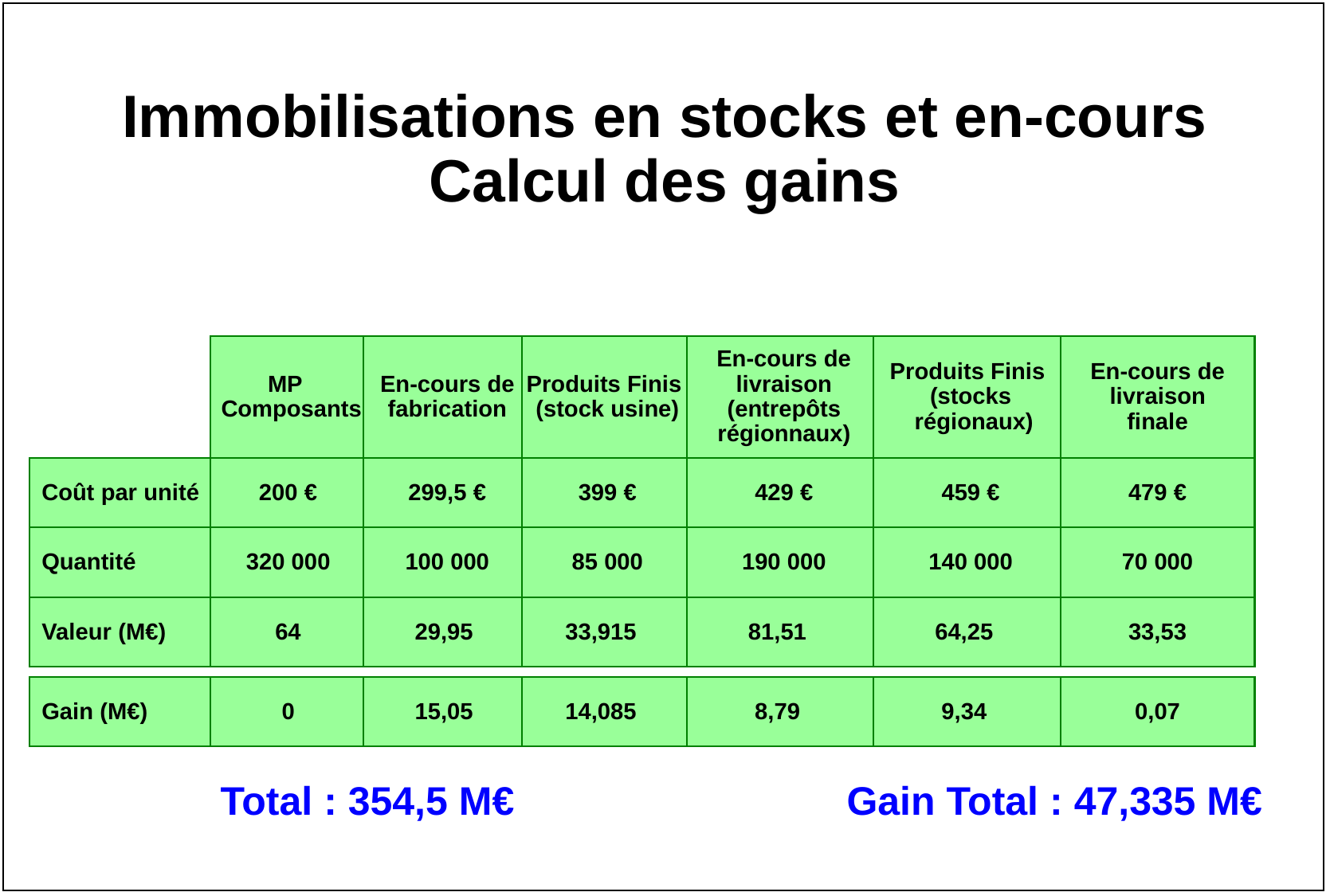

# Immobilisations en stocks et en-cours Calcul des gains
MP
 Composants
En-cours de
fabrication
Produits Finis
(stock usine)
En-cours de
livraison
(entrepôts
régionnaux)
Produits Finis
(stocks
 régionaux)
En-cours de
livraison
finale
Coût par unité
200 €
299,5 €
399 €
429 €
459 €
479 €
Quantité
320 000
100 000
85 000
190 000
140 000
70 000
Valeur (M€)
64
29,95
33,915
81,51
64,25
33,53
Gain (M€)
0
15,05
14,085
8,79
9,34
0,07
Gain Total : 47,335 M€
Total : 354,5 M€